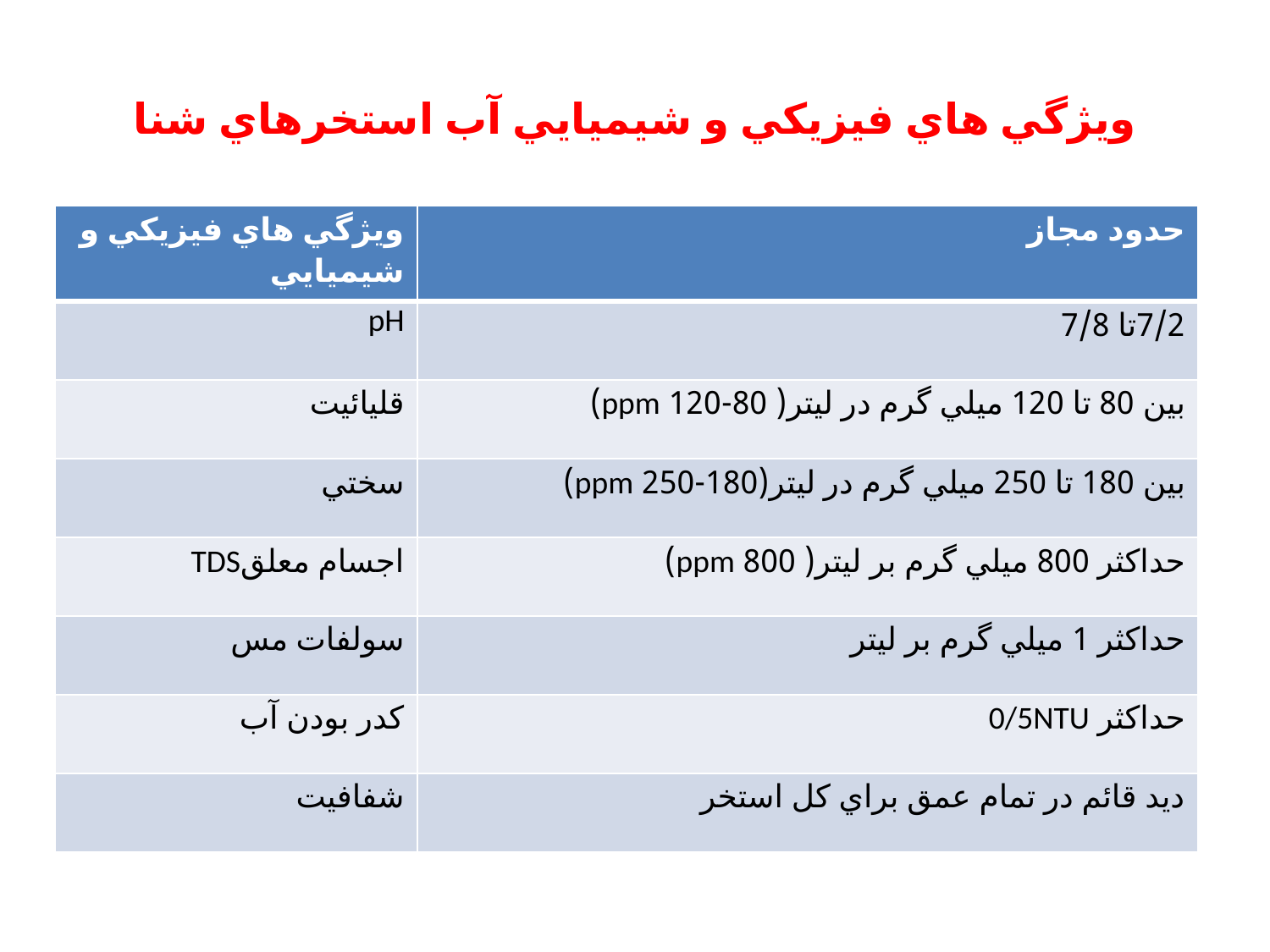

# ويژگي هاي فيزيكي و شيميايي آب استخرهاي شنا
| ويژگي هاي فيزيكي و شيميايي | حدود مجاز |
| --- | --- |
| pH | 7/2تا 7/8 |
| قليائيت | بين 80 تا 120 ميلي گرم در ليتر( 80-120 ppm) |
| سختي | بين 180 تا 250 ميلي گرم در ليتر(180-250 ppm) |
| اجسام معلقTDS | حداكثر 800 ميلي گرم بر ليتر( 800 ppm) |
| سولفات مس | حداكثر 1 ميلي گرم بر ليتر |
| كدر بودن آب | حداكثر 0/5NTU |
| شفافيت | ديد قائم در تمام عمق براي كل استخر |